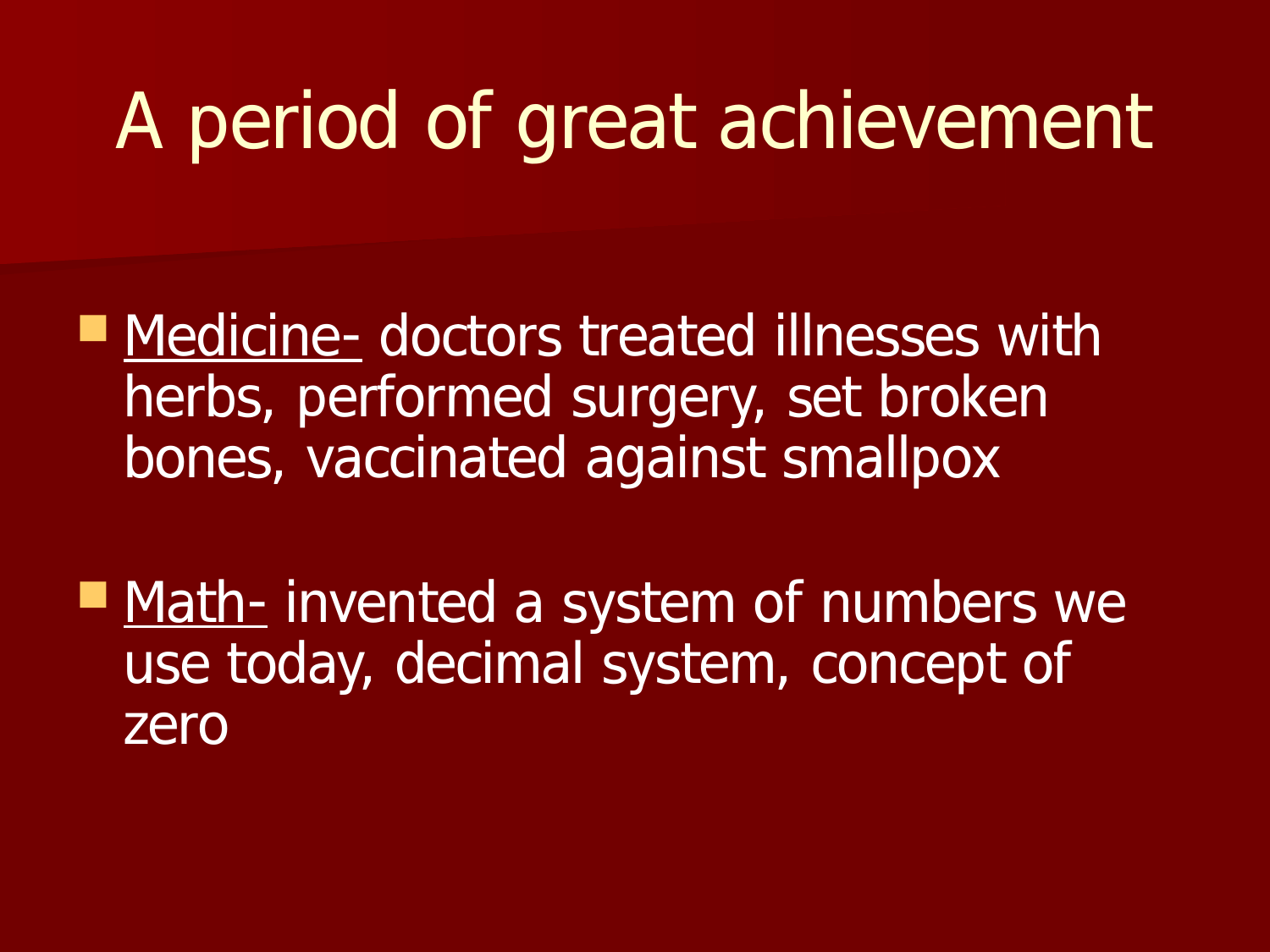

# A period of great achievement

Medicine- doctors treated illnesses with herbs, performed surgery, set broken bones, vaccinated against smallpox

Math- invented a system of numbers we use today, decimal system, concept of zero